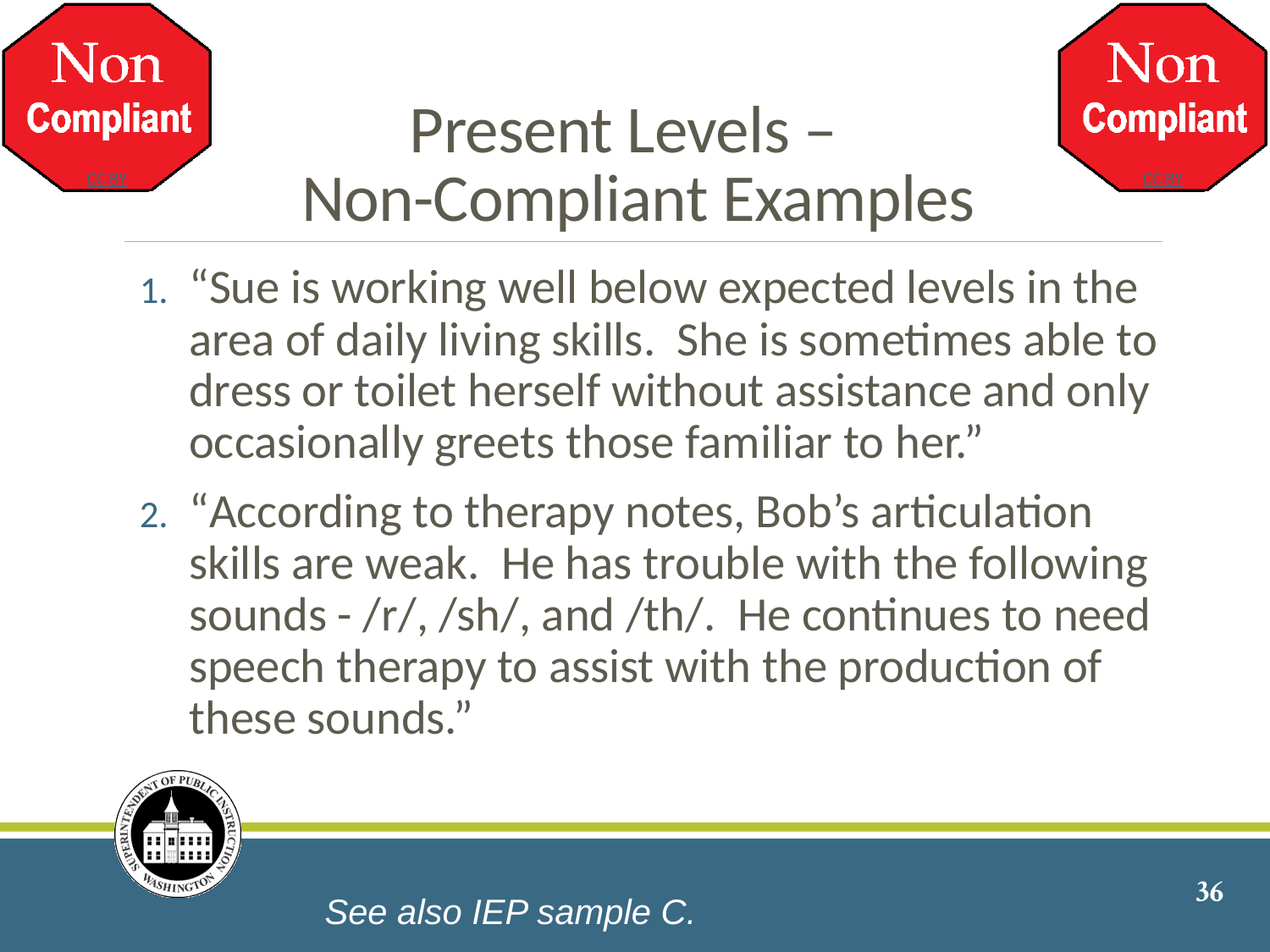

# Present Levels – Non-Compliant Examples
“Sue is working well below expected levels in the area of daily living skills.  She is sometimes able to dress or toilet herself without assistance and only occasionally greets those familiar to her.”
“According to therapy notes, Bob’s articulation skills are weak.  He has trouble with the following sounds - /r/, /sh/, and /th/.  He continues to need speech therapy to assist with the production of these sounds.”

36
See also IEP sample C.